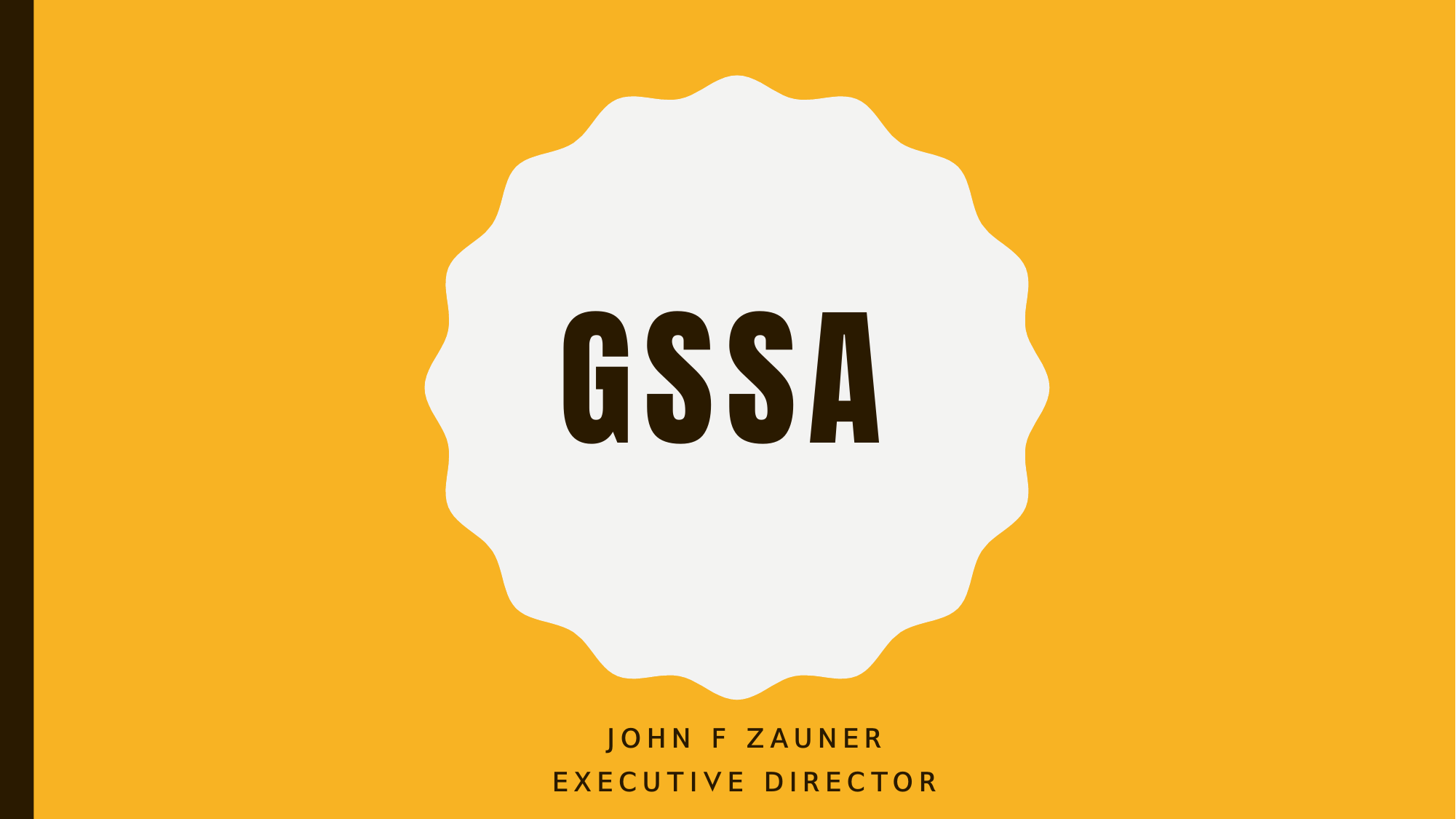

# GSSA
John F Zauner
Executive director